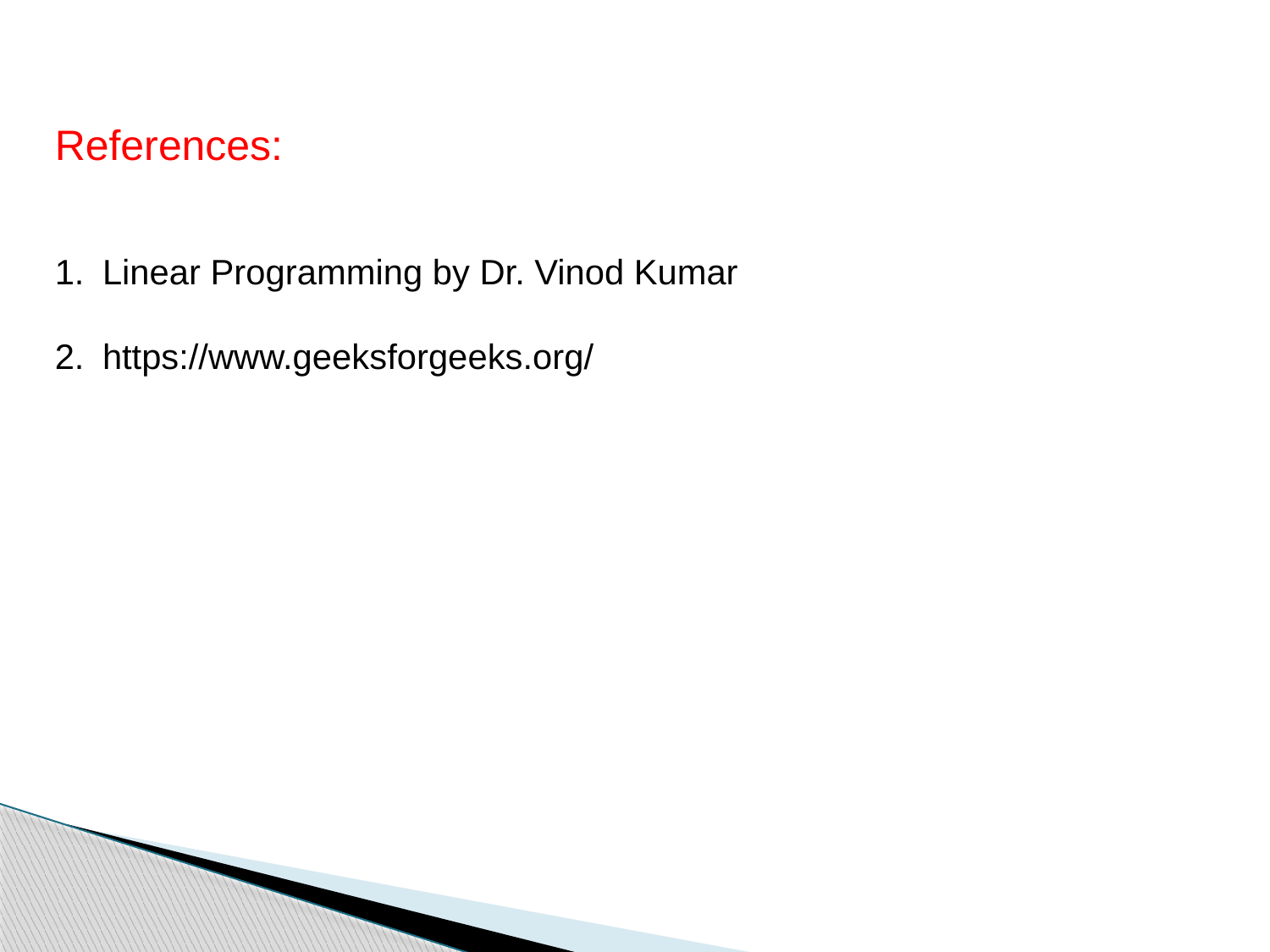

References:

Linear Programming by Dr. Vinod Kumar
https://www.geeksforgeeks.org/